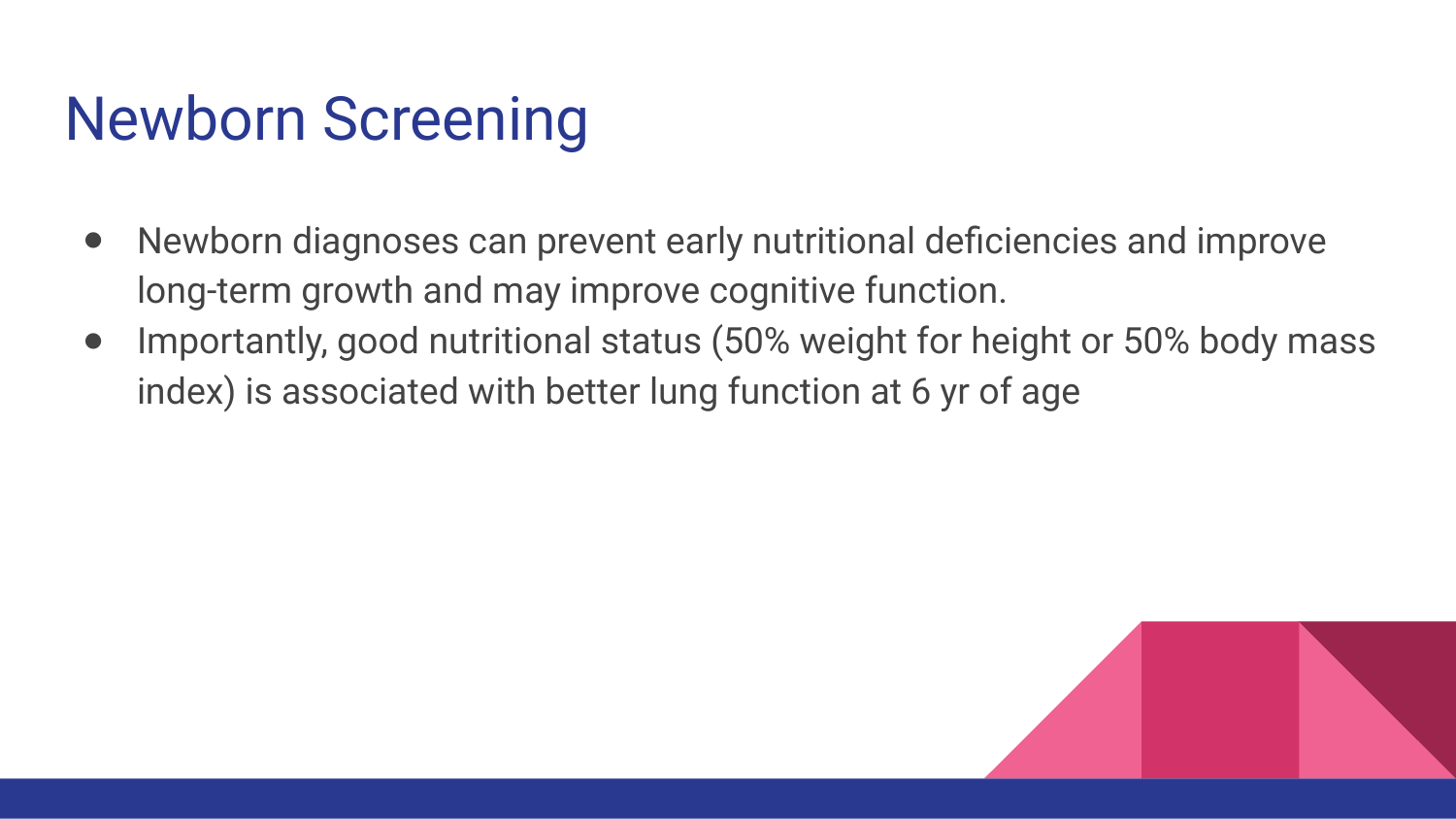

# Newborn Screening
Newborn diagnoses can prevent early nutritional deficiencies and improve long-term growth and may improve cognitive function.
Importantly, good nutritional status (50% weight for height or 50% body mass index) is associated with better lung function at 6 yr of age